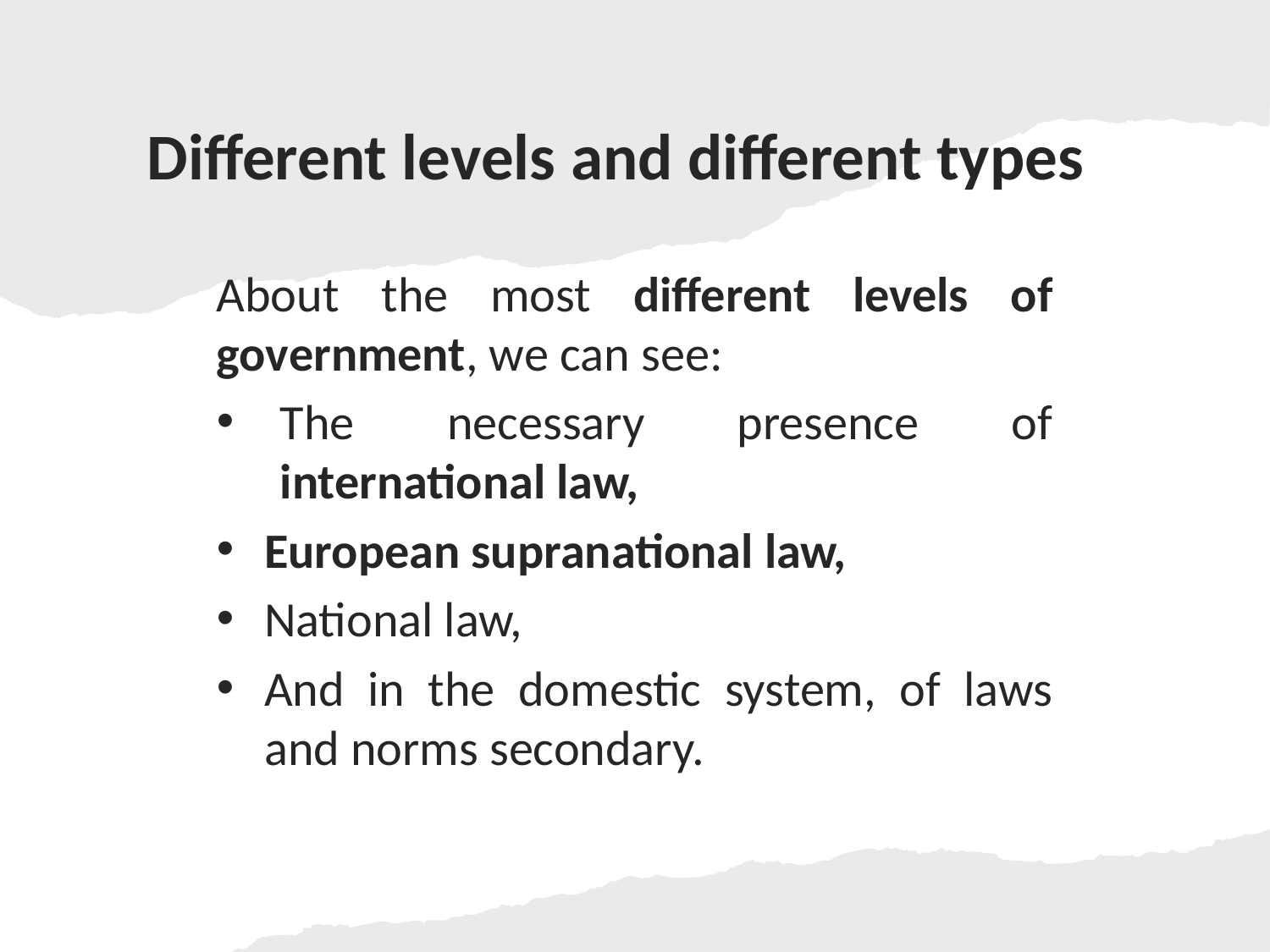

# Different levels and different types
About the most different levels of government, we can see:
The necessary presence of international law,
European supranational law,
National law,
And in the domestic system, of laws and norms secondary.